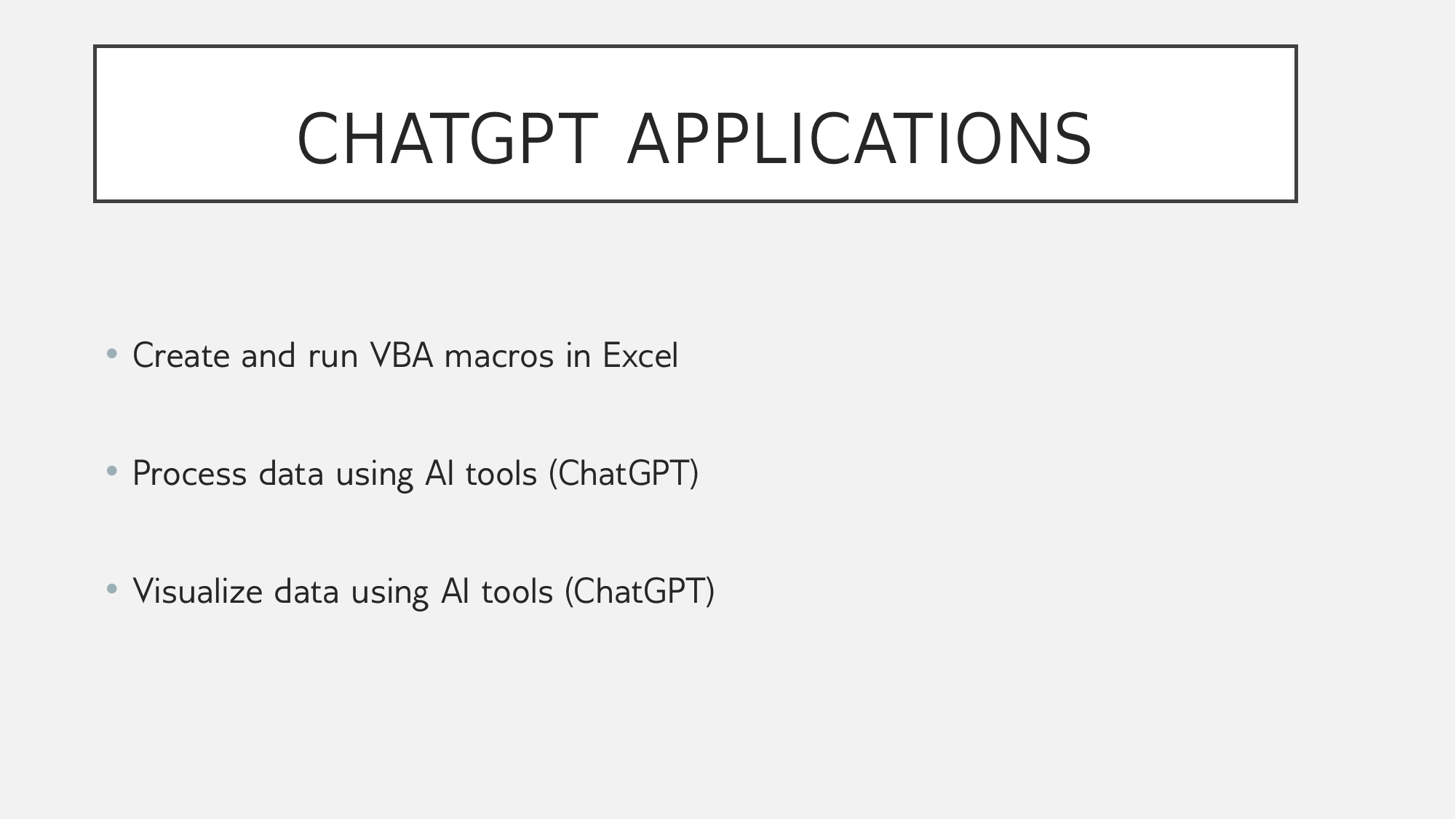

# ChatGPT Applications
Create and run VBA macros in Excel

Process data using AI tools (ChatGPT)

Visualize data using AI tools (ChatGPT)